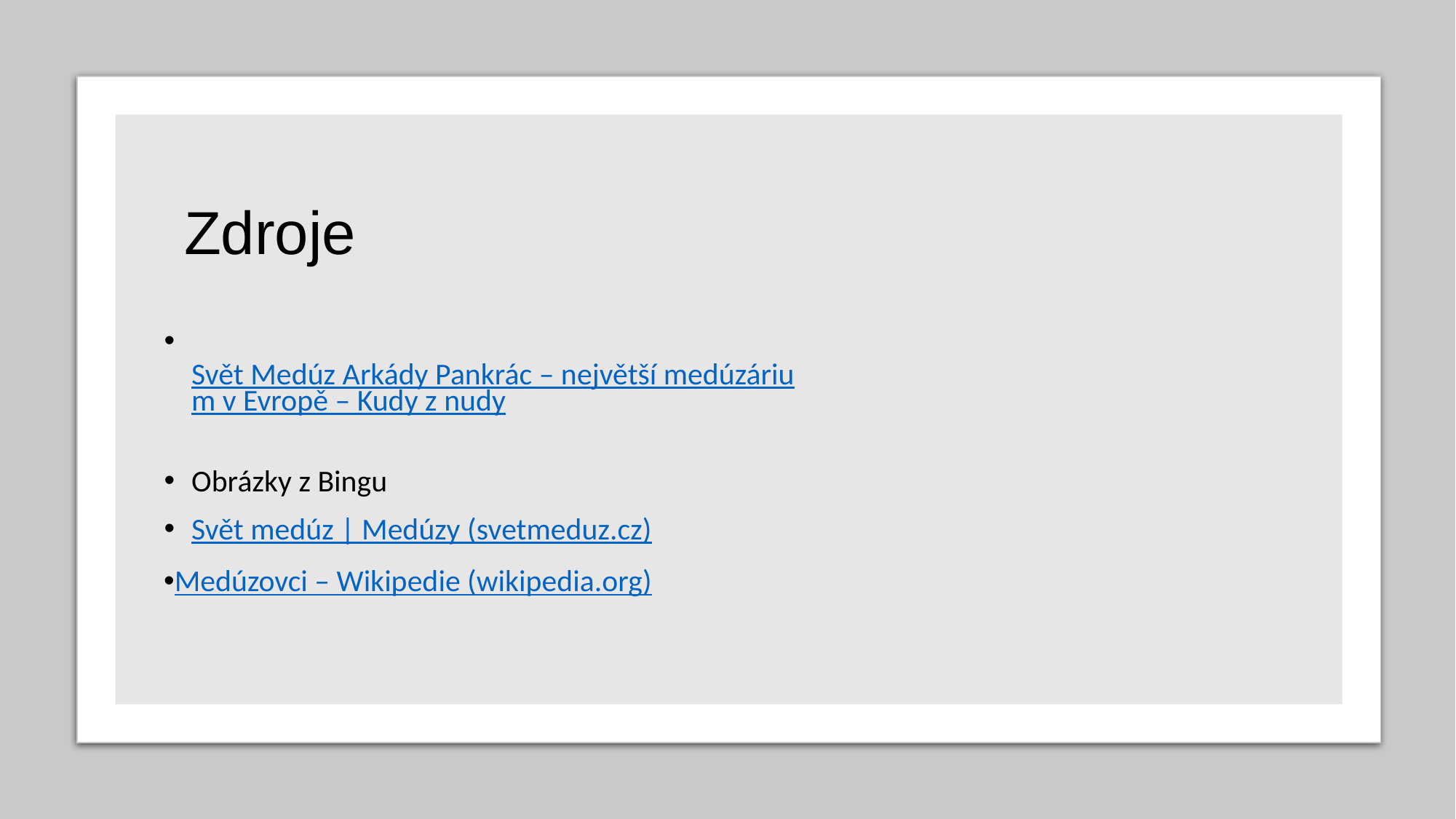

# Zdroje
       Svět Medúz Arkády Pankrác – největší medúzárium v Evropě – Kudy z nudy
Obrázky z Bingu
Svět medúz | Medúzy (svetmeduz.cz)

Medúzovci – Wikipedie (wikipedia.org)